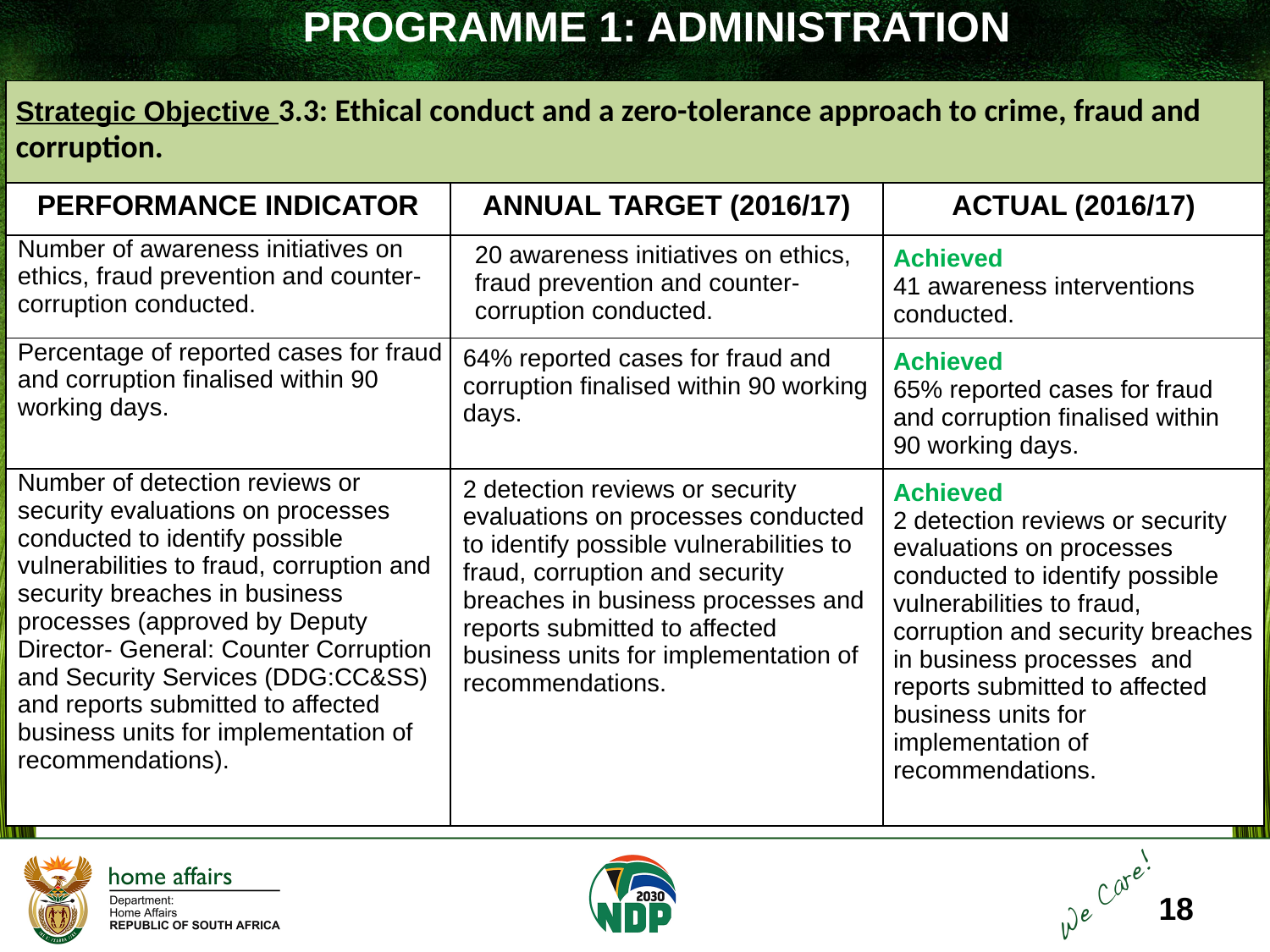

PROGRAMME 1: ADMINISTRATION
| Strategic Objective 3.3: Ethical conduct and a zero-tolerance approach to crime, fraud and corruption. |  |  |
| --- | --- | --- |
| PERFORMANCE INDICATOR | ANNUAL TARGET (2016/17) | ACTUAL (2016/17) |
| Number of awareness initiatives on ethics, fraud prevention and counter- corruption conducted. | 20 awareness initiatives on ethics, fraud prevention and counter- corruption conducted. | Achieved 41 awareness interventions conducted. |
| Percentage of reported cases for fraud and corruption finalised within 90 working days. | 64% reported cases for fraud and corruption finalised within 90 working days. | Achieved 65% reported cases for fraud and corruption finalised within 90 working days. |
| Number of detection reviews or security evaluations on processes conducted to identify possible vulnerabilities to fraud, corruption and security breaches in business processes (approved by Deputy Director- General: Counter Corruption and Security Services (DDG:CC&SS) and reports submitted to affected business units for implementation of recommendations). | 2 detection reviews or security evaluations on processes conducted to identify possible vulnerabilities to fraud, corruption and security breaches in business processes and reports submitted to affected business units for implementation of recommendations. | Achieved 2 detection reviews or security evaluations on processes conducted to identify possible vulnerabilities to fraud, corruption and security breaches in business processes and reports submitted to affected business units for implementation of recommendations. |

18